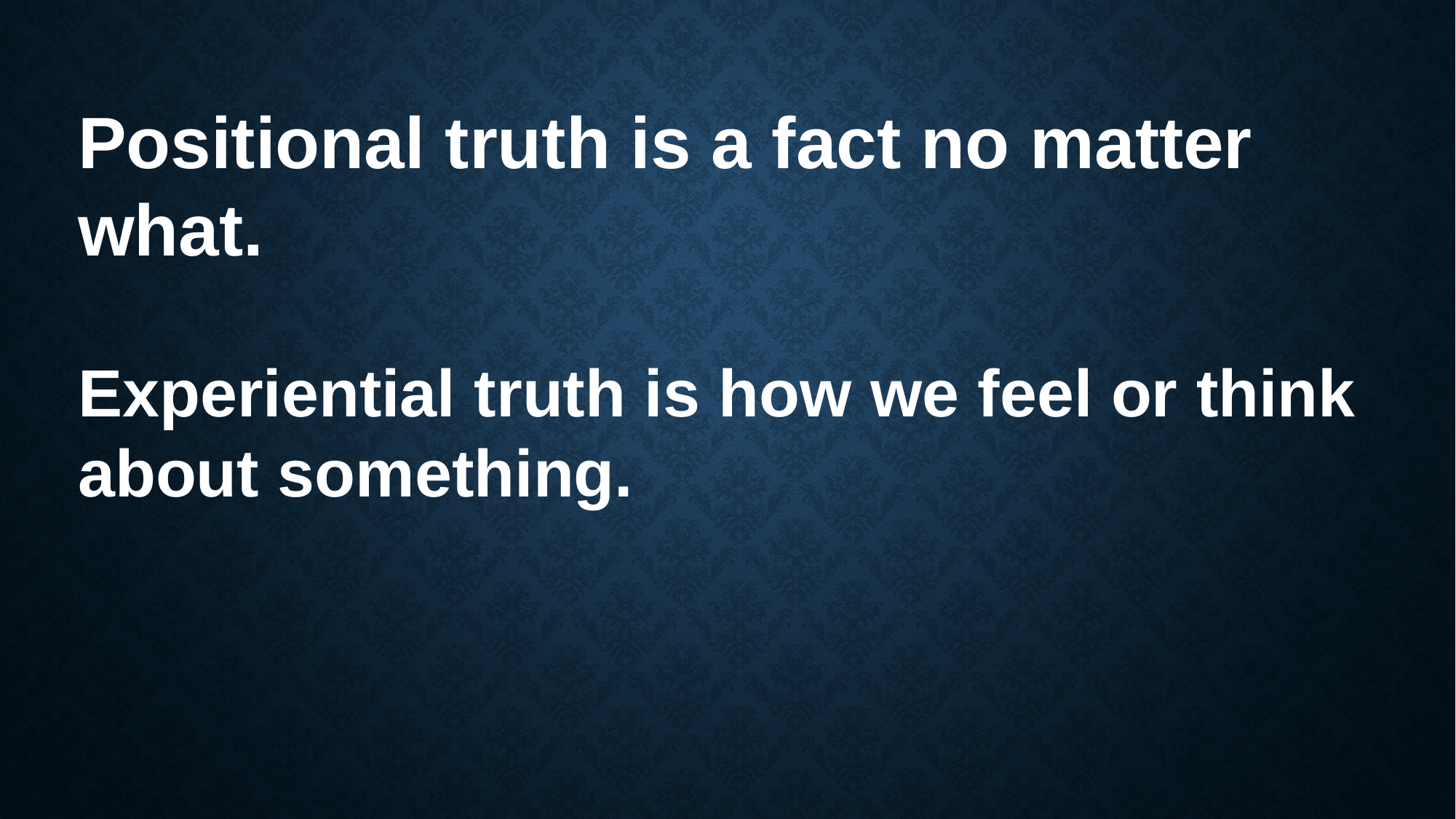

Positional truth is a fact no matter what.

Experiential truth is how we feel or think about something.